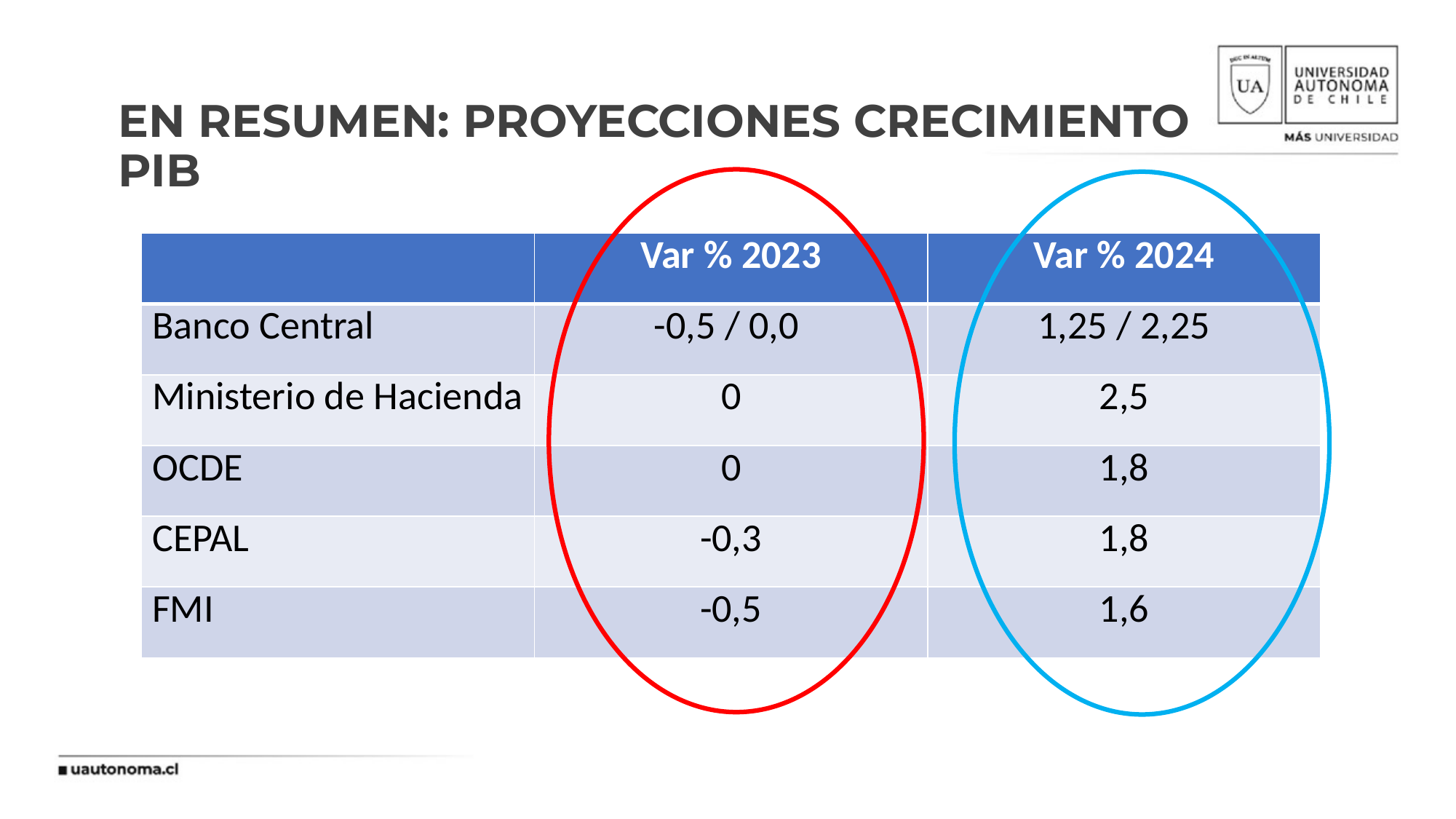

# En resumen: proyecciones crecimiento PIB

|  | Var % 2023 | Var % 2024 |
| --- | --- | --- |
| Banco Central | -0,5 / 0,0 | 1,25 / 2,25 |
| Ministerio de Hacienda | 0 | 2,5 |
| OCDE | 0 | 1,8 |
| CEPAL | -0,3 | 1,8 |
| FMI | -0,5 | 1,6 |